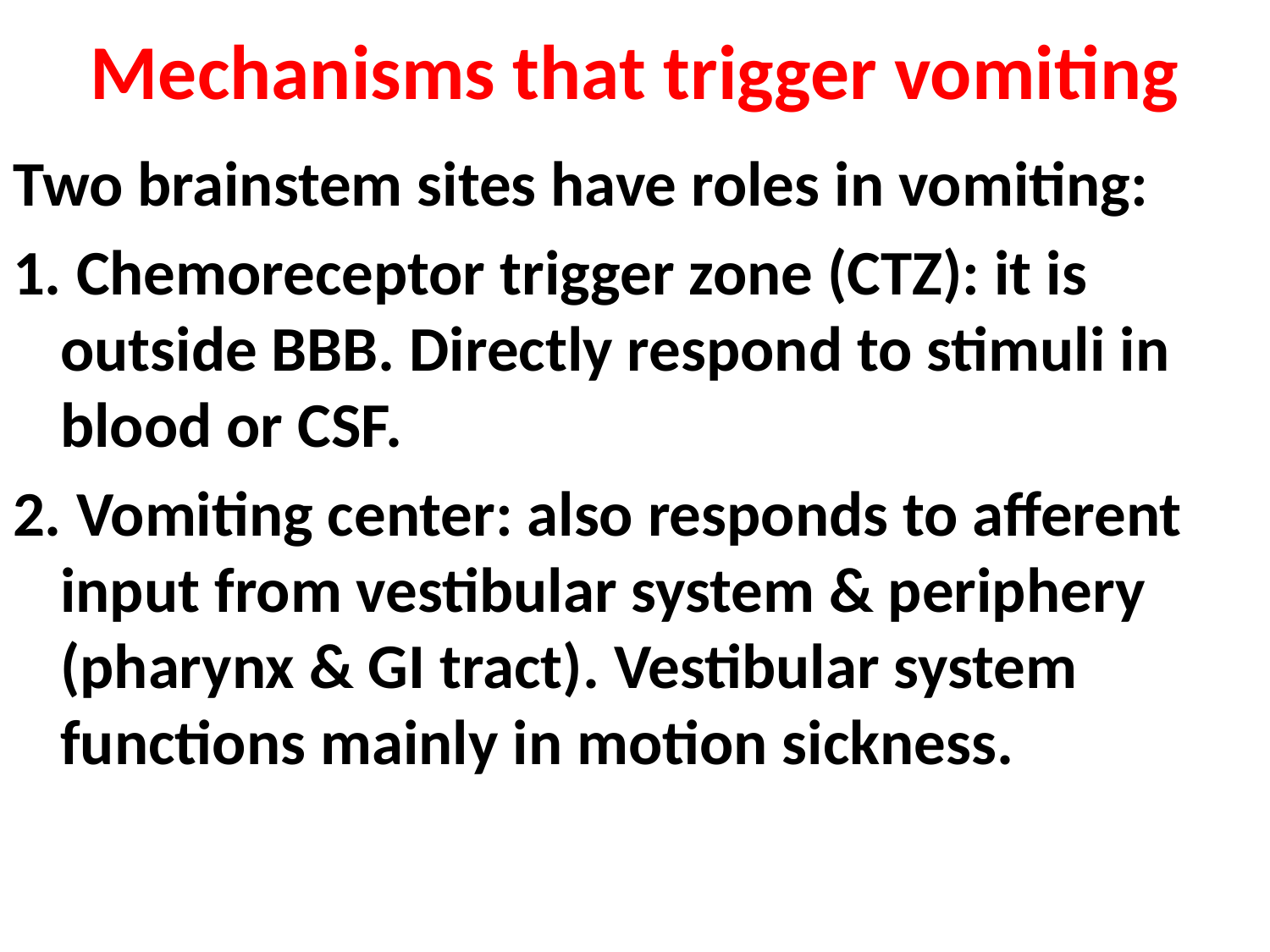

# Mechanisms that trigger vomiting
Two brainstem sites have roles in vomiting:
1. Chemoreceptor trigger zone (CTZ): it is outside BBB. Directly respond to stimuli in blood or CSF.
2. Vomiting center: also responds to afferent input from vestibular system & periphery (pharynx & GI tract). Vestibular system functions mainly in motion sickness.